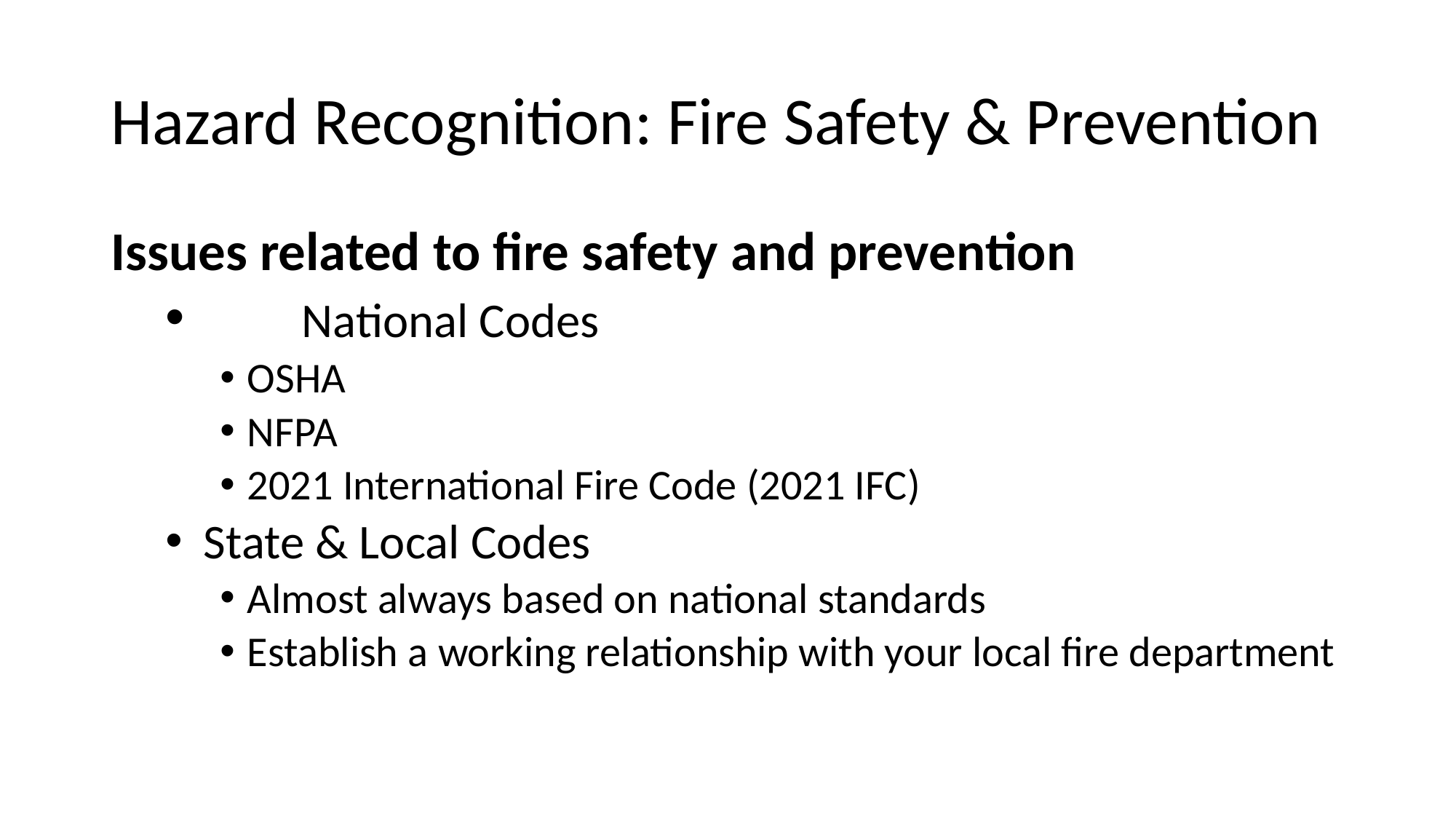

# Hazard Recognition: Fire Safety & Prevention
Issues related to fire safety and prevention
	National Codes
OSHA
NFPA
2021 International Fire Code (2021 IFC)
 State & Local Codes
Almost always based on national standards
Establish a working relationship with your local fire department